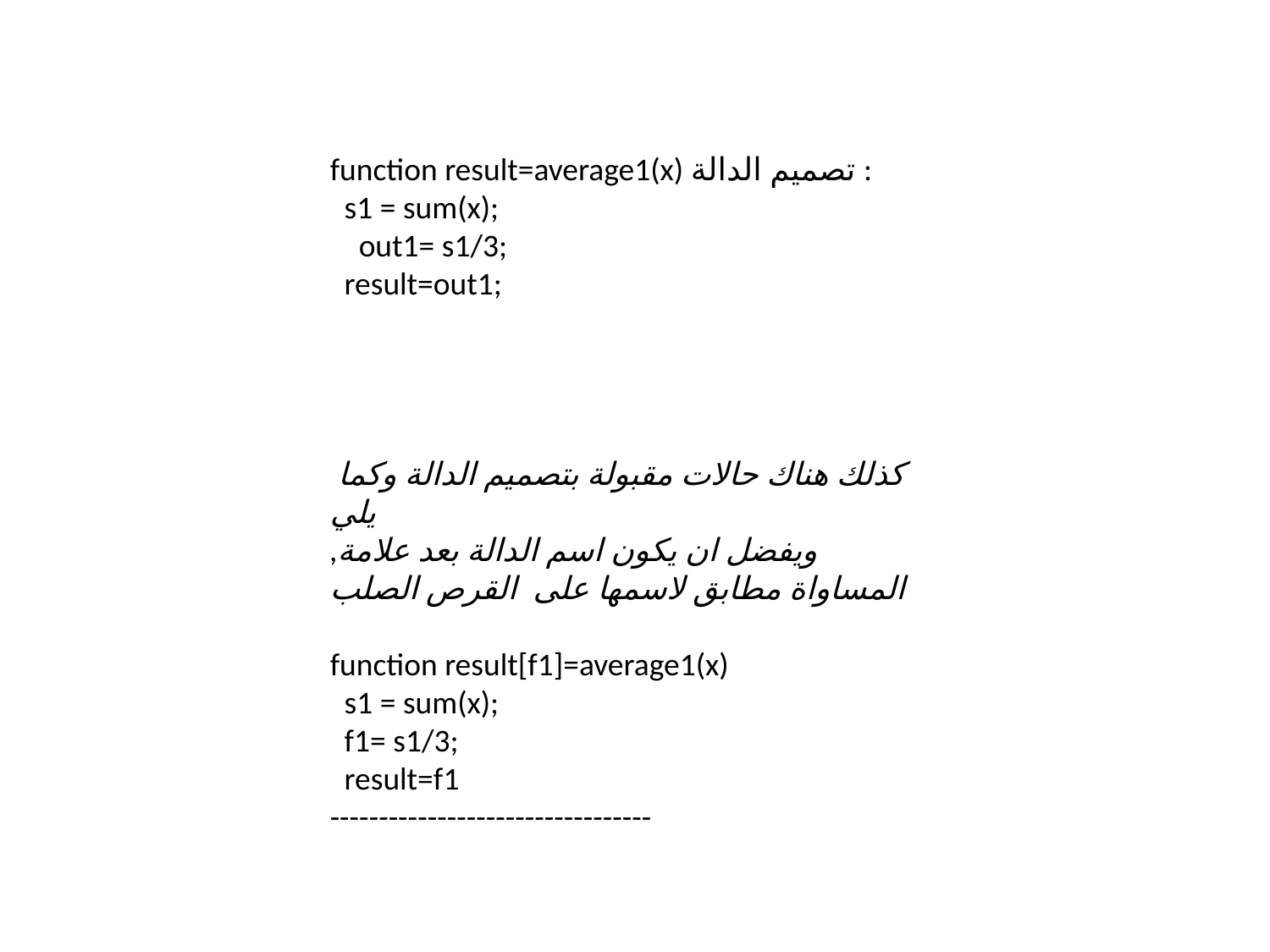

function result=average1(x) تصميم الدالة :
  s1 = sum(x);
    out1= s1/3;
  result=out1;

 كذلك هناك حالات مقبولة بتصميم الدالة وكما يلي
,ويفضل ان يكون اسم الدالة بعد علامة المساواة مطابق لاسمها على  القرص الصلب

function result[f1]=average1(x)
  s1 = sum(x);
  f1= s1/3;
  result=f1
---------------------------------